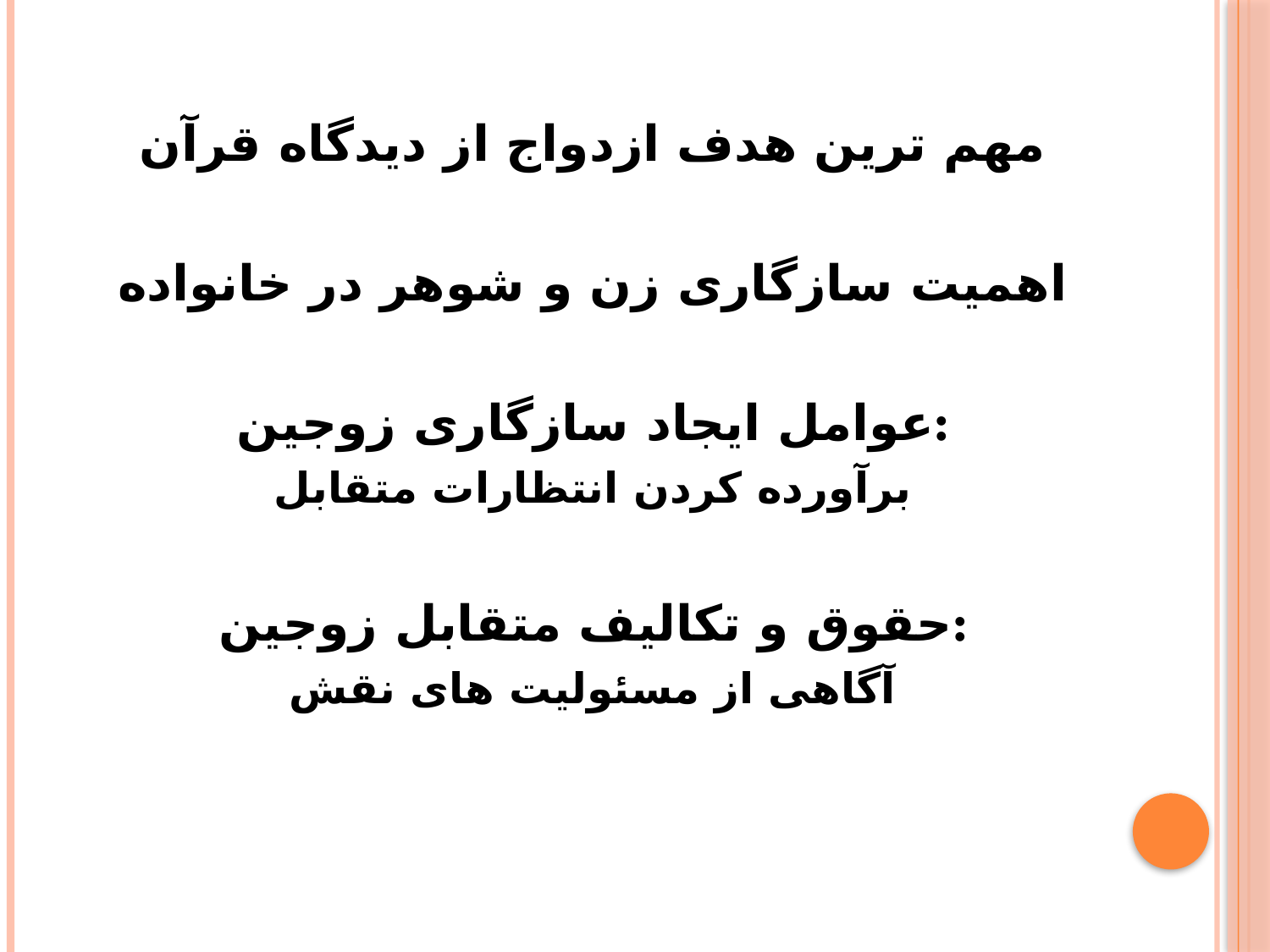

مهم ترین هدف ازدواج از دیدگاه قرآن

اهمیت سازگاری زن و شوهر در خانواده

عوامل ایجاد سازگاری زوجین:
برآورده کردن انتظارات متقابل

حقوق و تکالیف متقابل زوجین:
آگاهی از مسئولیت های نقش